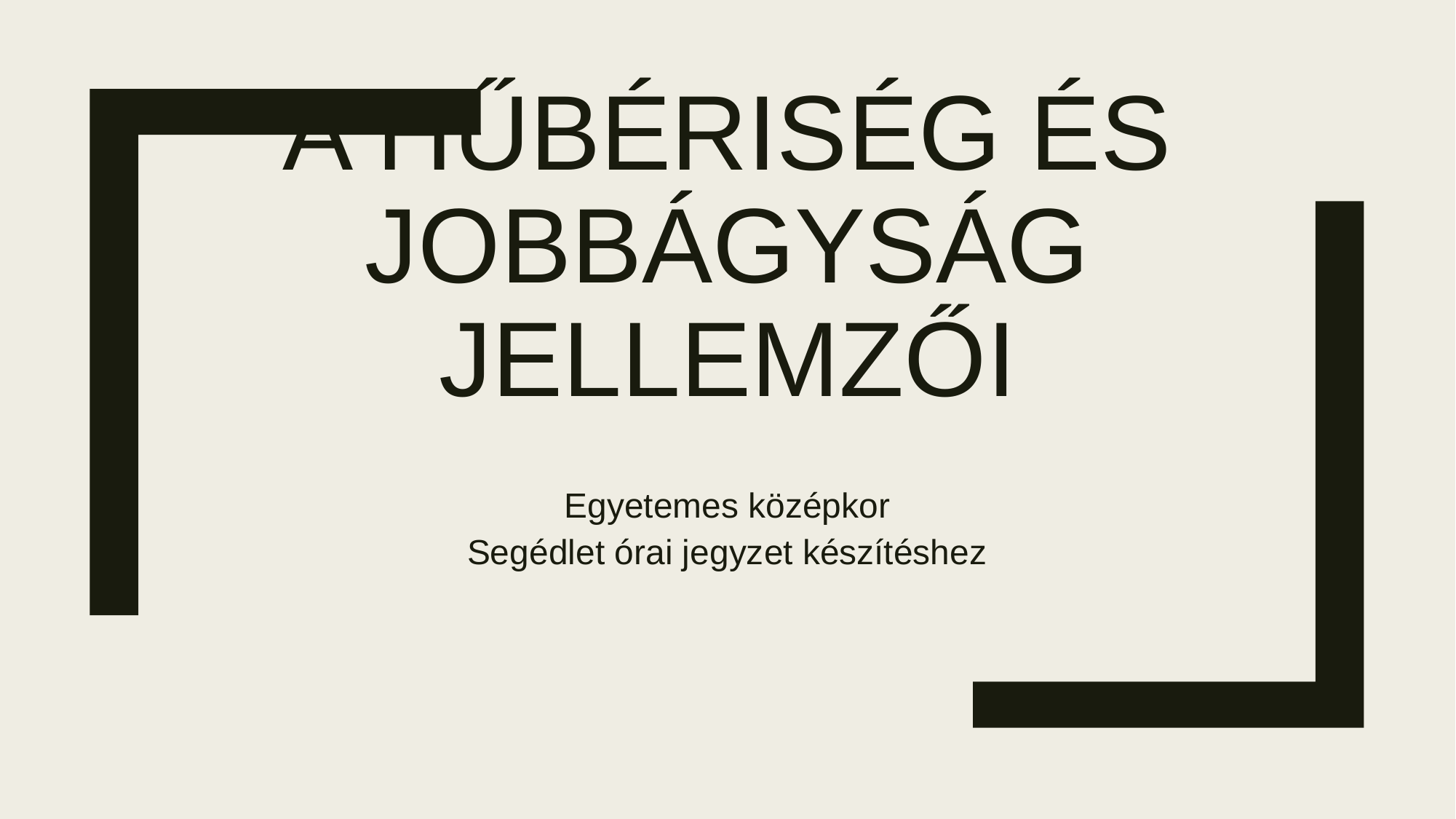

# A hűbériség és jobbágyság jellemzői
Egyetemes középkor
Segédlet órai jegyzet készítéshez